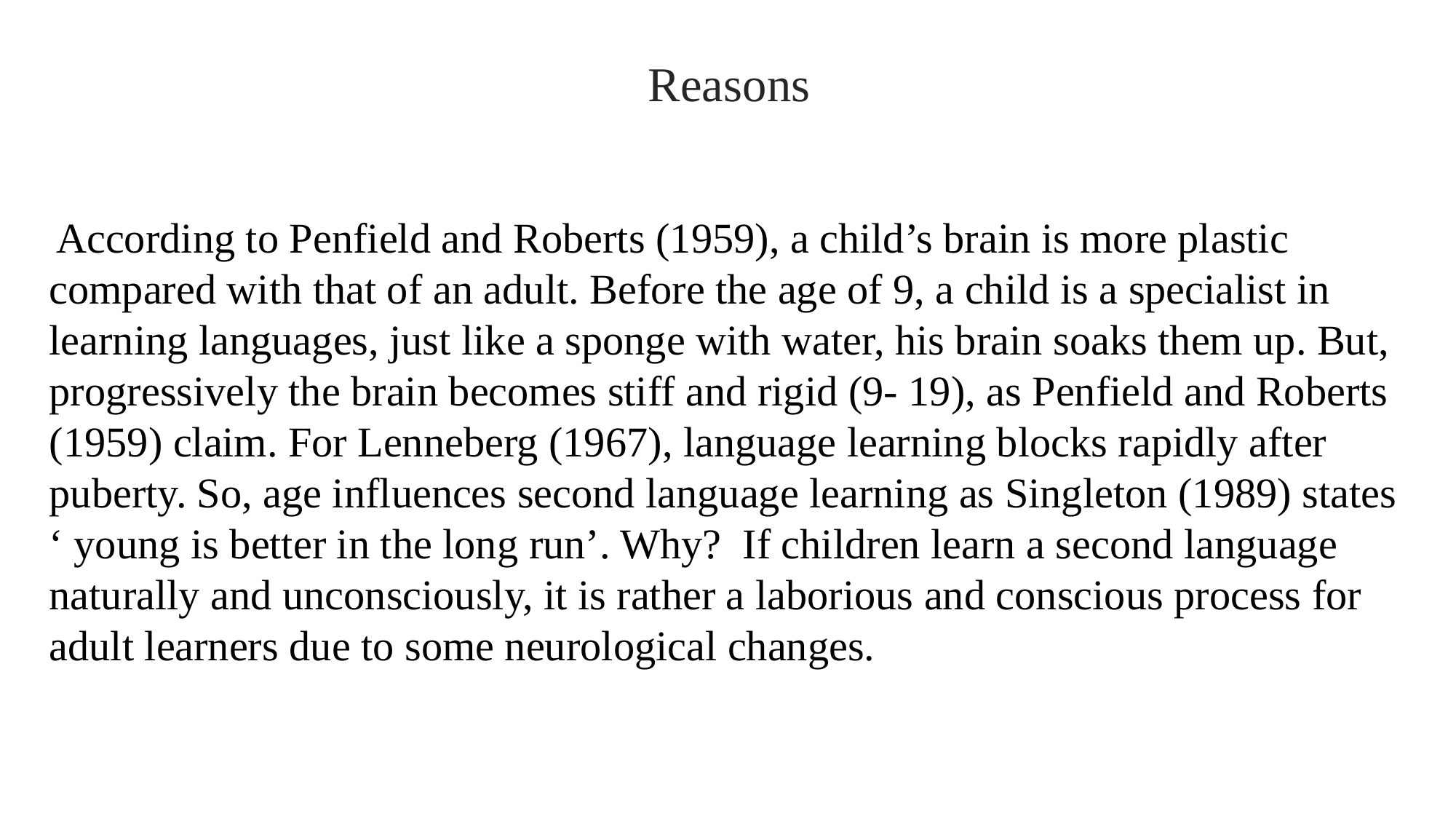

Reasons

 According to Penfield and Roberts (1959), a child’s brain is more plastic compared with that of an adult. Before the age of 9, a child is a specialist in learning languages, just like a sponge with water, his brain soaks them up. But, progressively the brain becomes stiff and rigid (9- 19), as Penfield and Roberts (1959) claim. For Lenneberg (1967), language learning blocks rapidly after puberty. So, age influences second language learning as Singleton (1989) states ‘ young is better in the long run’. Why?  If children learn a second language naturally and unconsciously, it is rather a laborious and conscious process for adult learners due to some neurological changes.